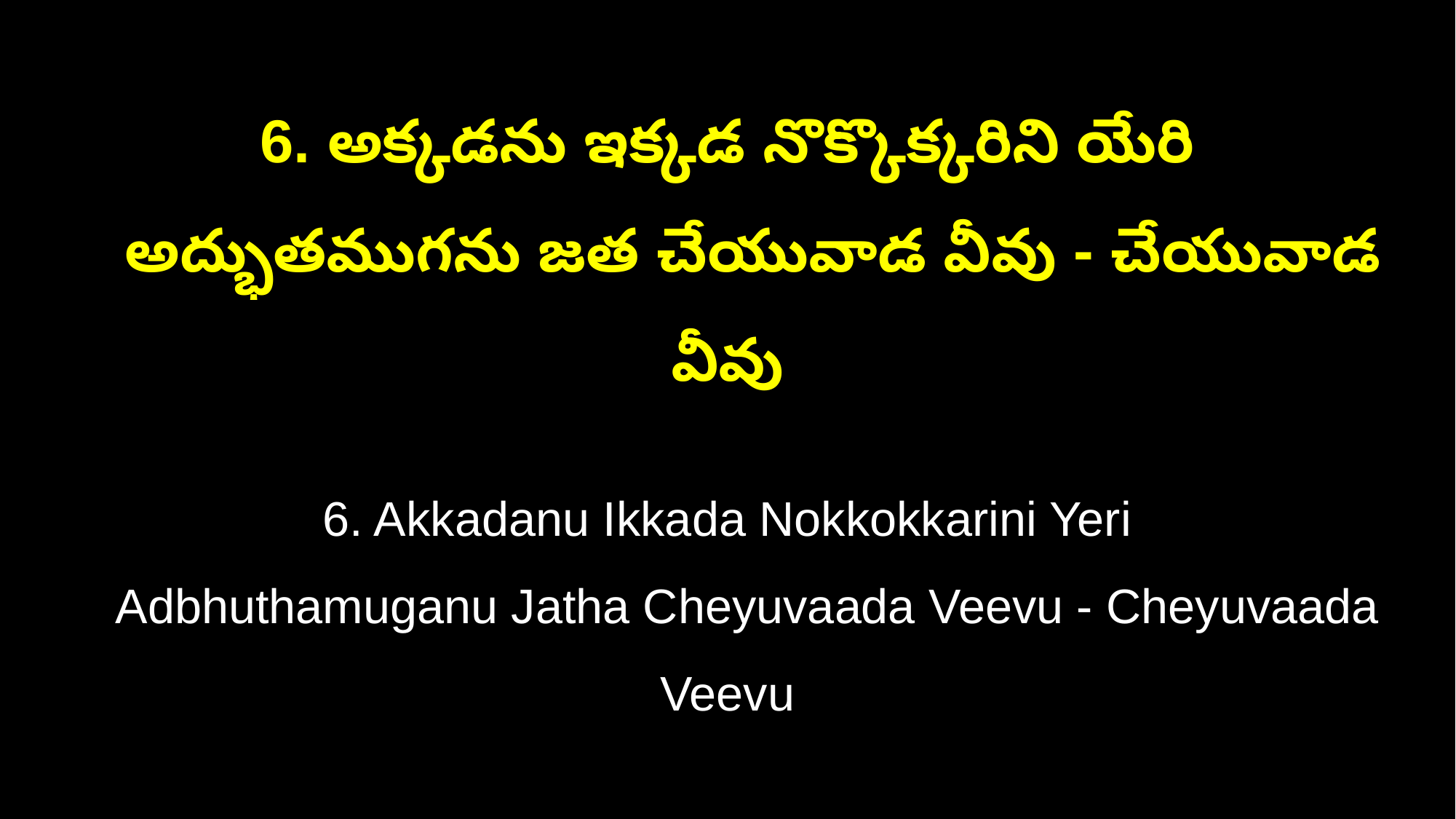

6. అక్కడను ఇక్కడ నొక్కొక్కరిని యేరి
   అద్భుతముగను జత చేయువాడ వీవు - చేయువాడ వీవు
6. Akkadanu Ikkada Nokkokkarini Yeri
   Adbhuthamuganu Jatha Cheyuvaada Veevu - Cheyuvaada Veevu